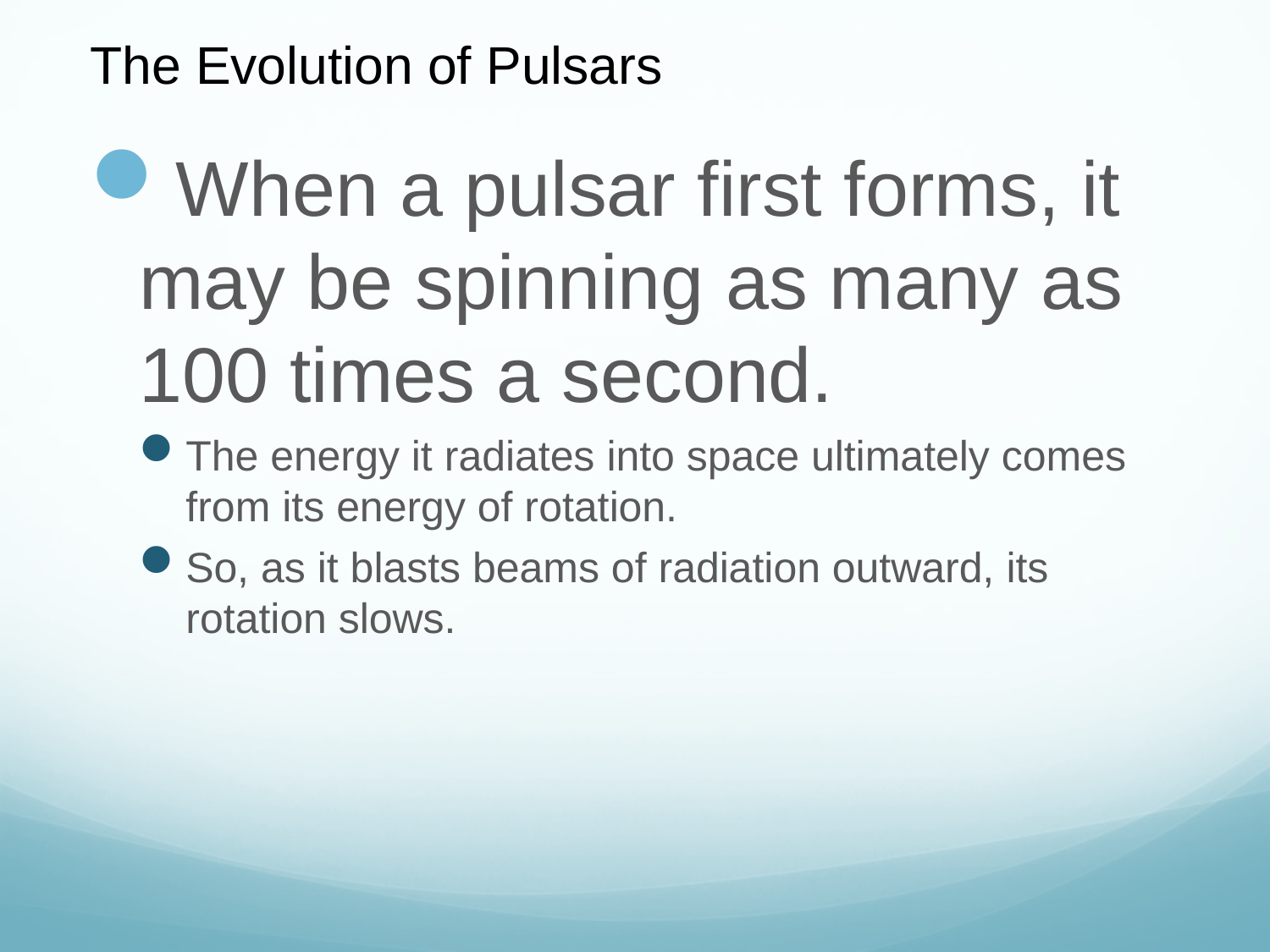

The Evolution of Pulsars
When a pulsar first forms, it may be spinning as many as 100 times a second.
The energy it radiates into space ultimately comes from its energy of rotation.
So, as it blasts beams of radiation outward, its rotation slows.